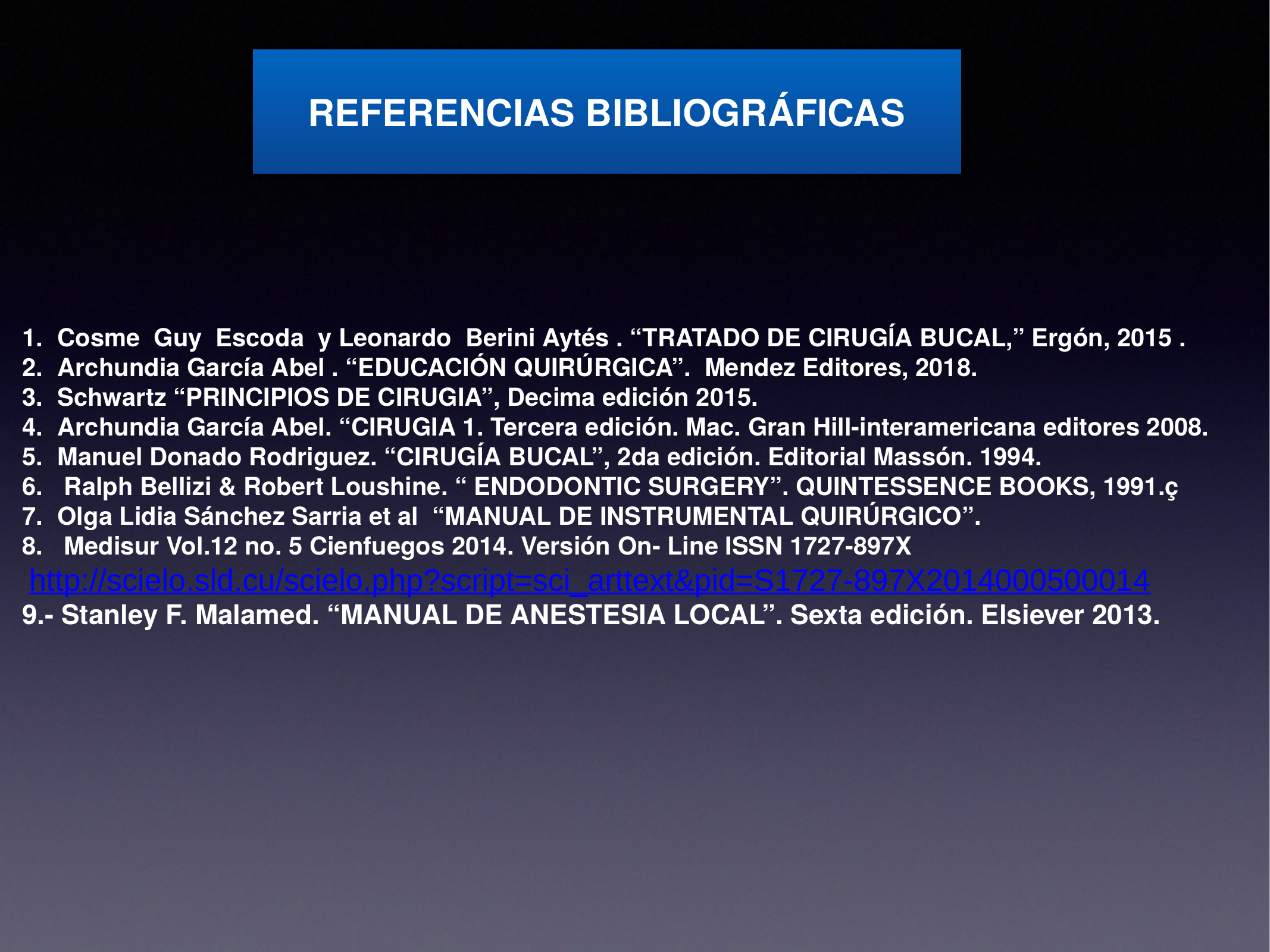

REFERENCIAS BIBLIOGRÁFICAS
Cosme  Guy  Escoda  y Leonardo  Berini Aytés . “TRATADO DE CIRUGÍA BUCAL,” Ergón, 2015 .
Archundia García Abel . “EDUCACIÓN QUIRÚRGICA”.  Mendez Editores, 2018.
Schwartz “PRINCIPIOS DE CIRUGIA”, Decima edición 2015.
Archundia García Abel. “CIRUGIA 1. Tercera edición. Mac. Gran Hill-interamericana editores 2008.
Manuel Donado Rodriguez. “CIRUGÍA BUCAL”, 2da edición. Editorial Massón. 1994.
 Ralph Bellizi & Robert Loushine. “ ENDODONTIC SURGERY”. QUINTESSENCE BOOKS, 1991.ç
Olga Lidia Sánchez Sarria et al  “MANUAL DE INSTRUMENTAL QUIRÚRGICO”.
 Medisur Vol.12 no. 5 Cienfuegos 2014. Versión On- Line ISSN 1727-897X
 http://scielo.sld.cu/scielo.php?script=sci_arttext&pid=S1727-897X2014000500014
9.- Stanley F. Malamed. “MANUAL DE ANESTESIA LOCAL”. Sexta edición. Elsiever 2013.